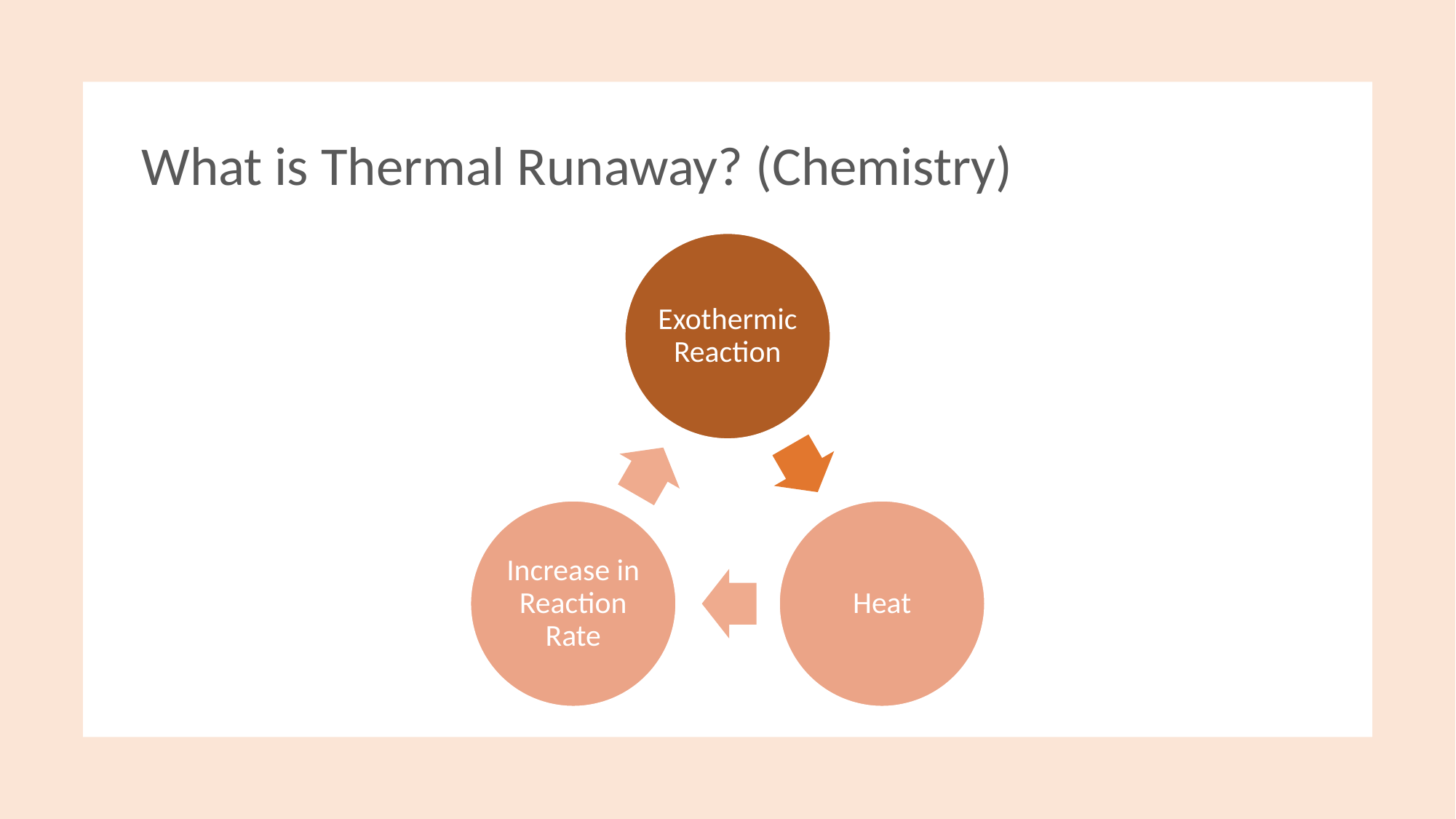

# What is Thermal Runaway? (Chemistry)

Exothermic Reaction

Heat

Increase in Reaction Rate

9